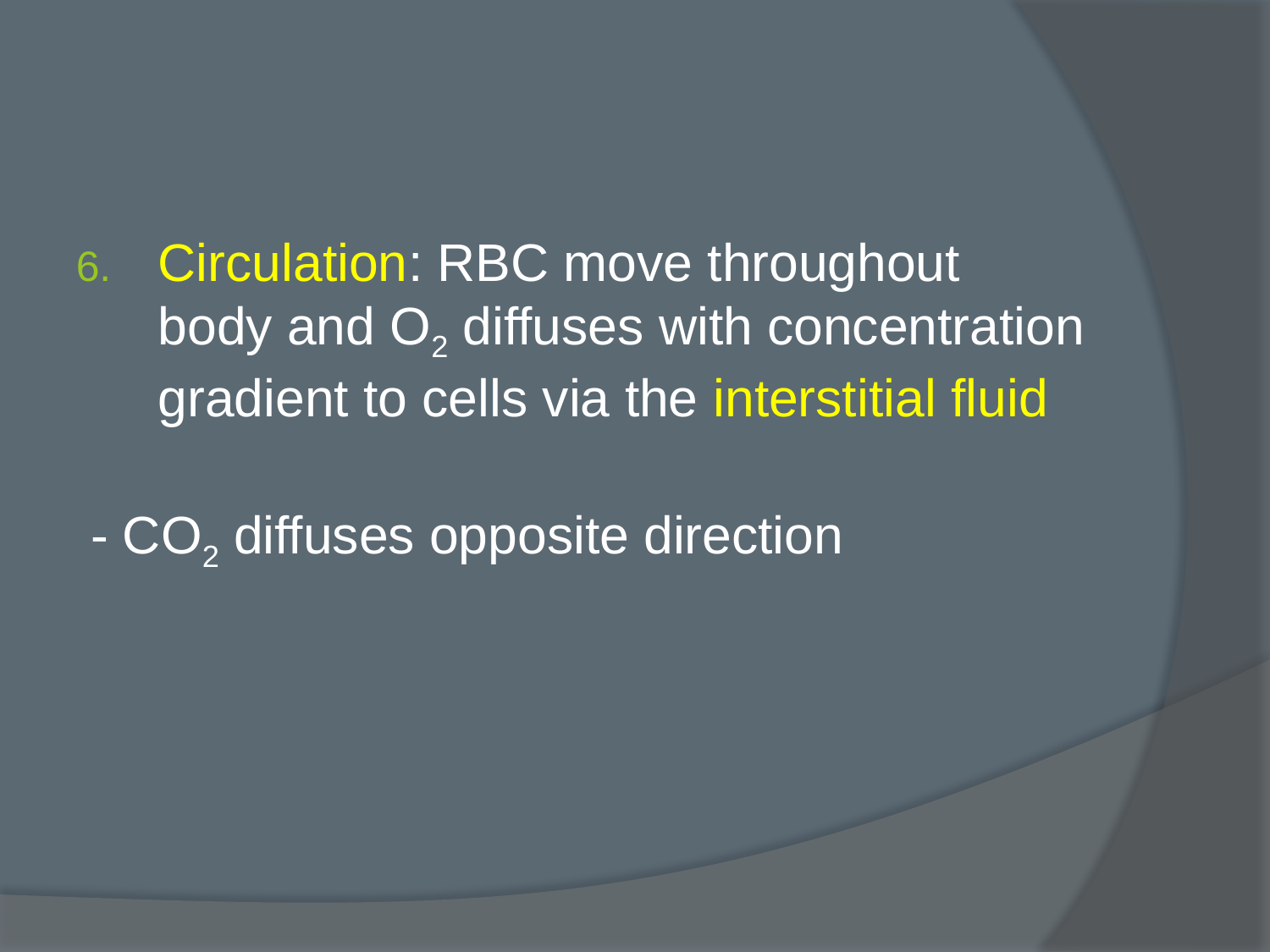

#
Circulation: RBC move throughout body and O2 diffuses with concentration gradient to cells via the interstitial fluid
 - CO2 diffuses opposite direction